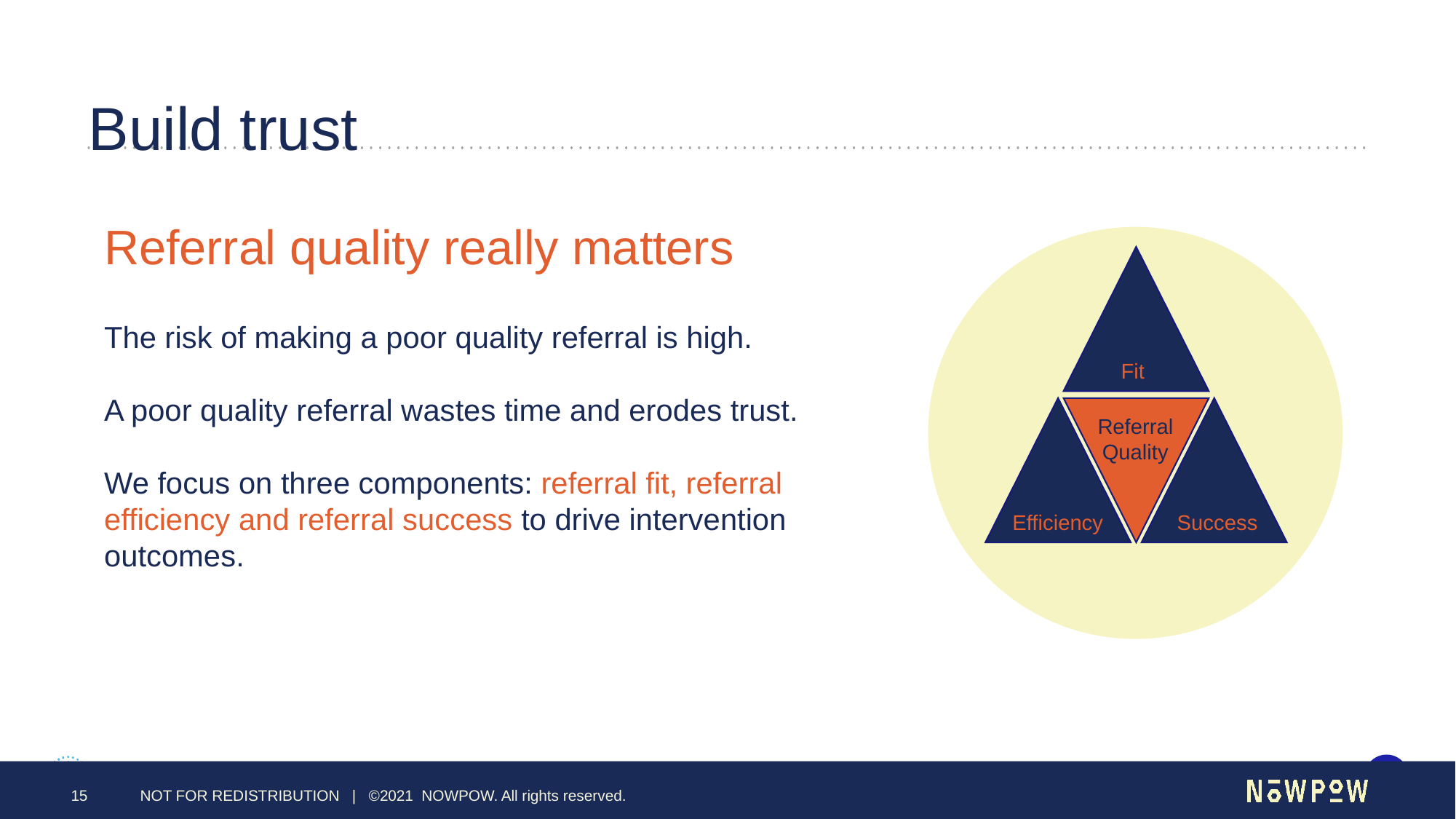

Build trust
Referral quality really matters

The risk of making a poor quality referral is high.

A poor quality referral wastes time and erodes trust.

We focus on three components: referral fit, referral efficiency and referral success to drive intervention outcomes.

Fit
Referral Quality
Success
Efficiency